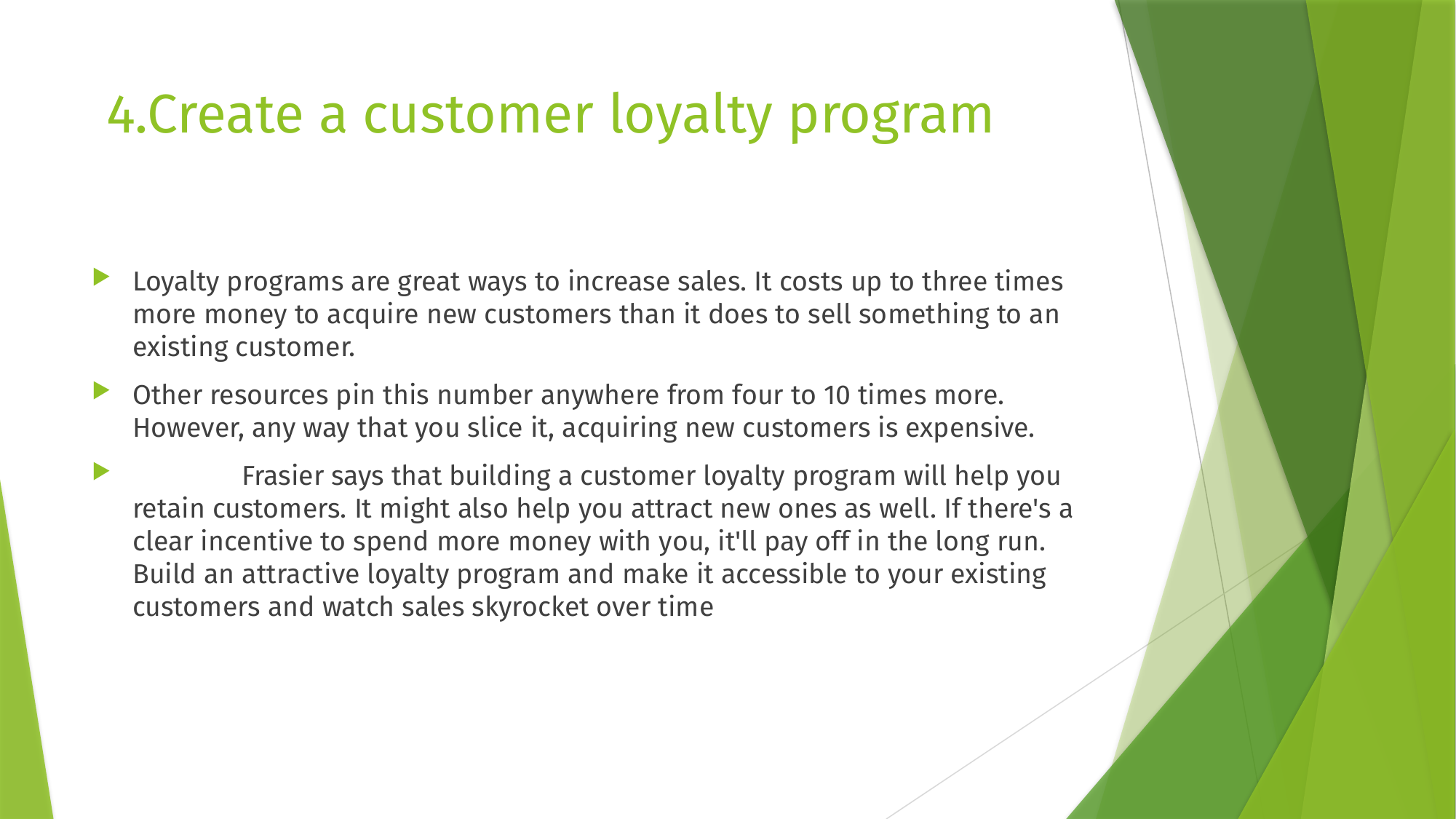

# 4.Create a customer loyalty program
Loyalty programs are great ways to increase sales. It costs up to three times more money to acquire new customers than it does to sell something to an existing customer.
Other resources pin this number anywhere from four to 10 times more. However, any way that you slice it, acquiring new customers is expensive.
	Frasier says that building a customer loyalty program will help you retain customers. It might also help you attract new ones as well. If there's a clear incentive to spend more money with you, it'll pay off in the long run. Build an attractive loyalty program and make it accessible to your existing customers and watch sales skyrocket over time